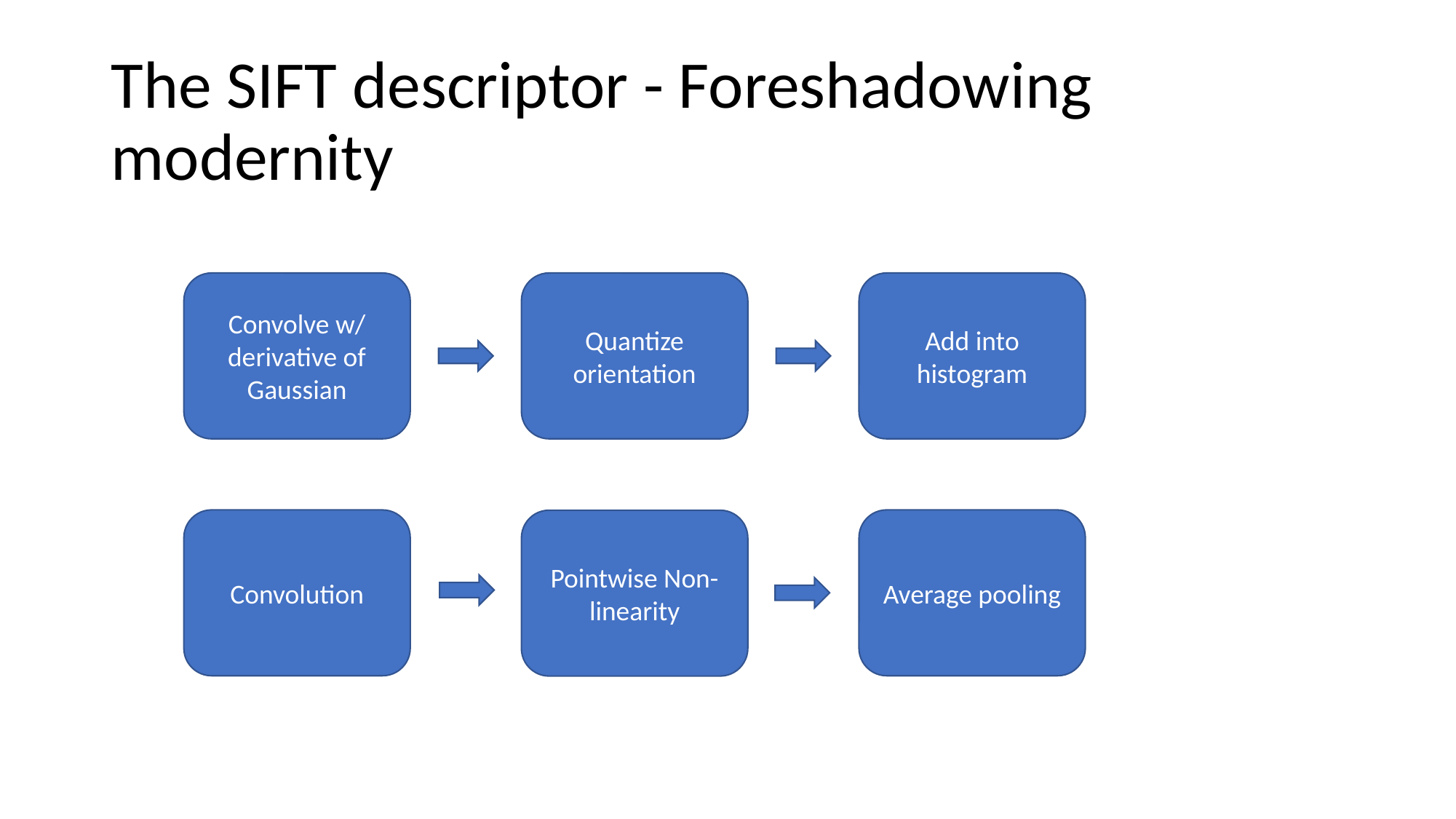

# The SIFT descriptor - Foreshadowing modernity
Quantize orientation
Add into histogram
Convolve w/ derivative of Gaussian

Average pooling
Convolution
Pointwise Non-linearity